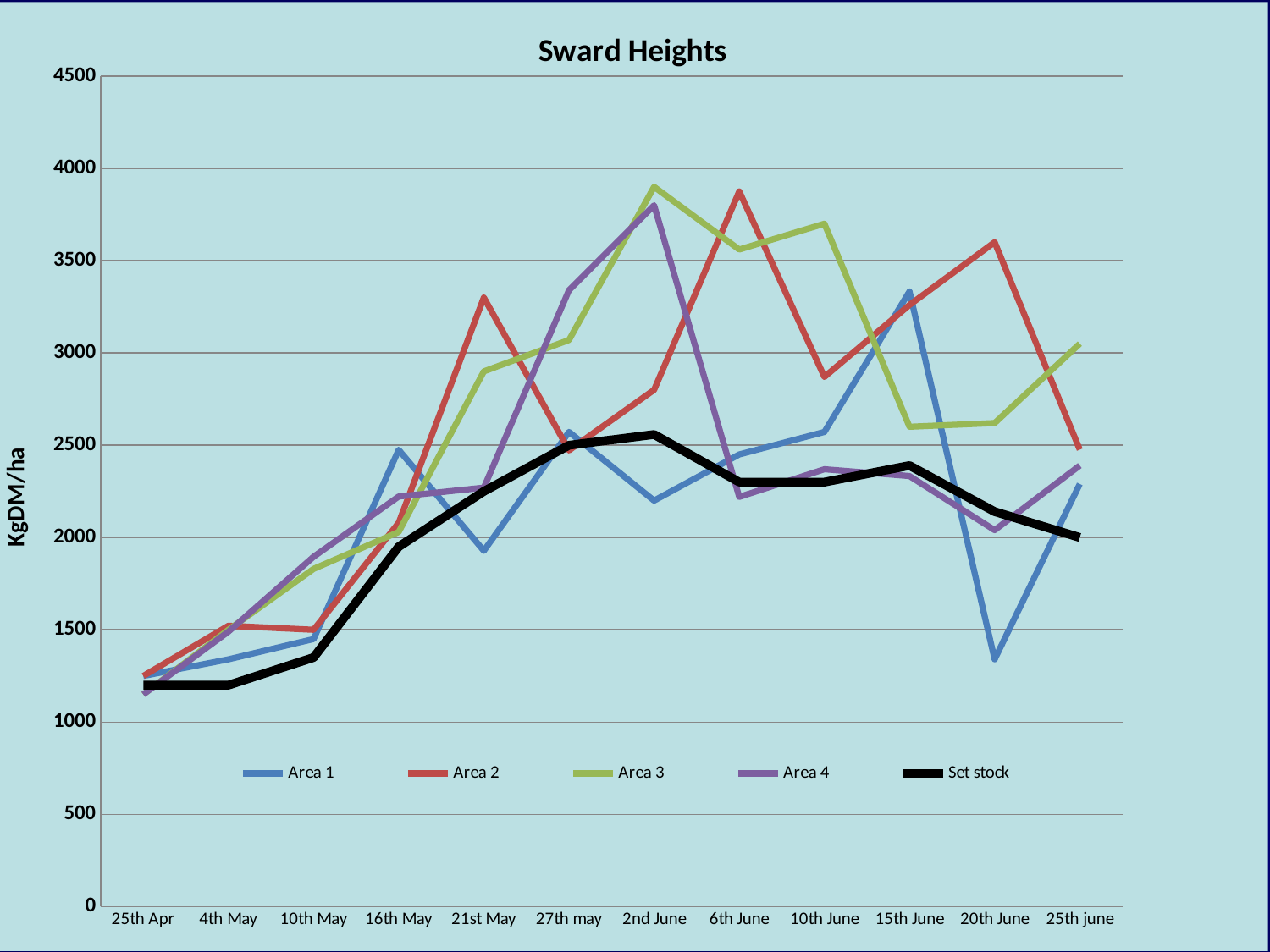

### Chart: Sward Heights

| Category | Area 1 | Area 2 | Area 3 | Area 4 | Set stock |
|---|---|---|---|---|---|
| 25th Apr | 1250.0 | 1250.0 | 1150.0 | 1150.0 | 1200.0 |
| 4th May | 1340.0 | 1522.0 | 1500.0 | 1490.0 | 1200.0 |
| 10th May | 1450.0 | 1500.0 | 1830.0 | 1896.0 | 1350.0 |
| 16th May | 2475.0 | 2080.0 | 2030.0 | 2222.0 | 1950.0 |
| 21st May | 1928.0 | 3300.0 | 2900.0 | 2270.0 | 2250.0 |
| 27th may | 2572.0 | 2472.0 | 3070.0 | 3340.0 | 2500.0 |
| 2nd June | 2200.0 | 2800.0 | 3900.0 | 3800.0 | 2558.0 |
| 6th June | 2450.0 | 3875.0 | 3560.0 | 2220.0 | 2300.0 |
| 10th June | 2572.0 | 2870.0 | 3700.0 | 2370.0 | 2300.0 |
| 15th June | 3333.0 | 3260.0 | 2600.0 | 2333.0 | 2390.0 |
| 20th June | 1340.0 | 3600.0 | 2620.0 | 2040.0 | 2140.0 |
| 25th june | 2290.0 | 2476.0 | 3050.0 | 2390.0 | 2000.0 |